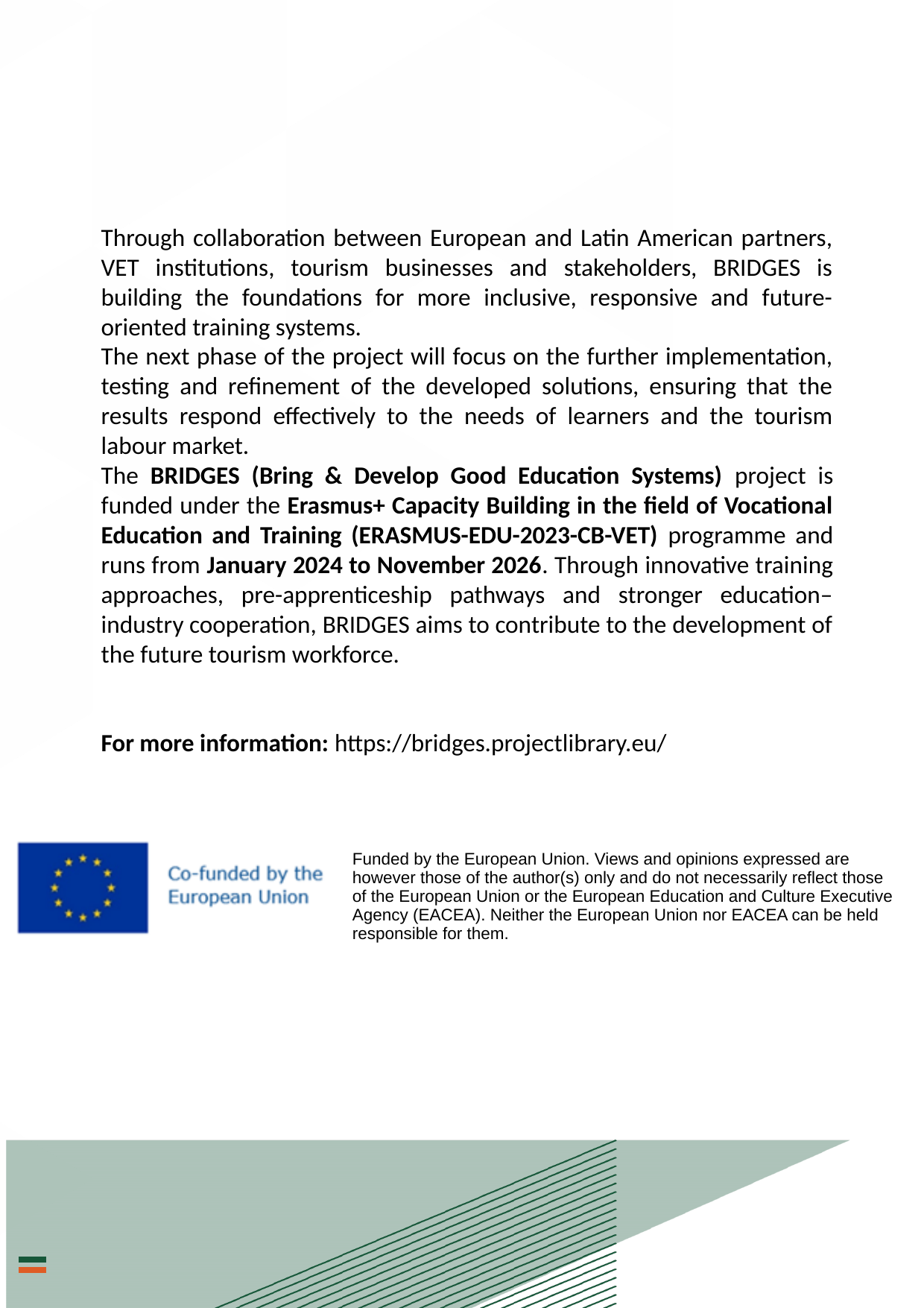

Through collaboration between European and Latin American partners, VET institutions, tourism businesses and stakeholders, BRIDGES is building the foundations for more inclusive, responsive and future-oriented training systems.
The next phase of the project will focus on the further implementation, testing and refinement of the developed solutions, ensuring that the results respond effectively to the needs of learners and the tourism labour market.
The BRIDGES (Bring & Develop Good Education Systems) project is funded under the Erasmus+ Capacity Building in the field of Vocational Education and Training (ERASMUS-EDU-2023-CB-VET) programme and runs from January 2024 to November 2026. Through innovative training approaches, pre-apprenticeship pathways and stronger education–industry cooperation, BRIDGES aims to contribute to the development of the future tourism workforce.

For more information: https://bridges.projectlibrary.eu/

Funded by the European Union. Views and opinions expressed are however those of the author(s) only and do not necessarily reflect those of the European Union or the European Education and Culture Executive Agency (EACEA). Neither the European Union nor EACEA can be held responsible for them.